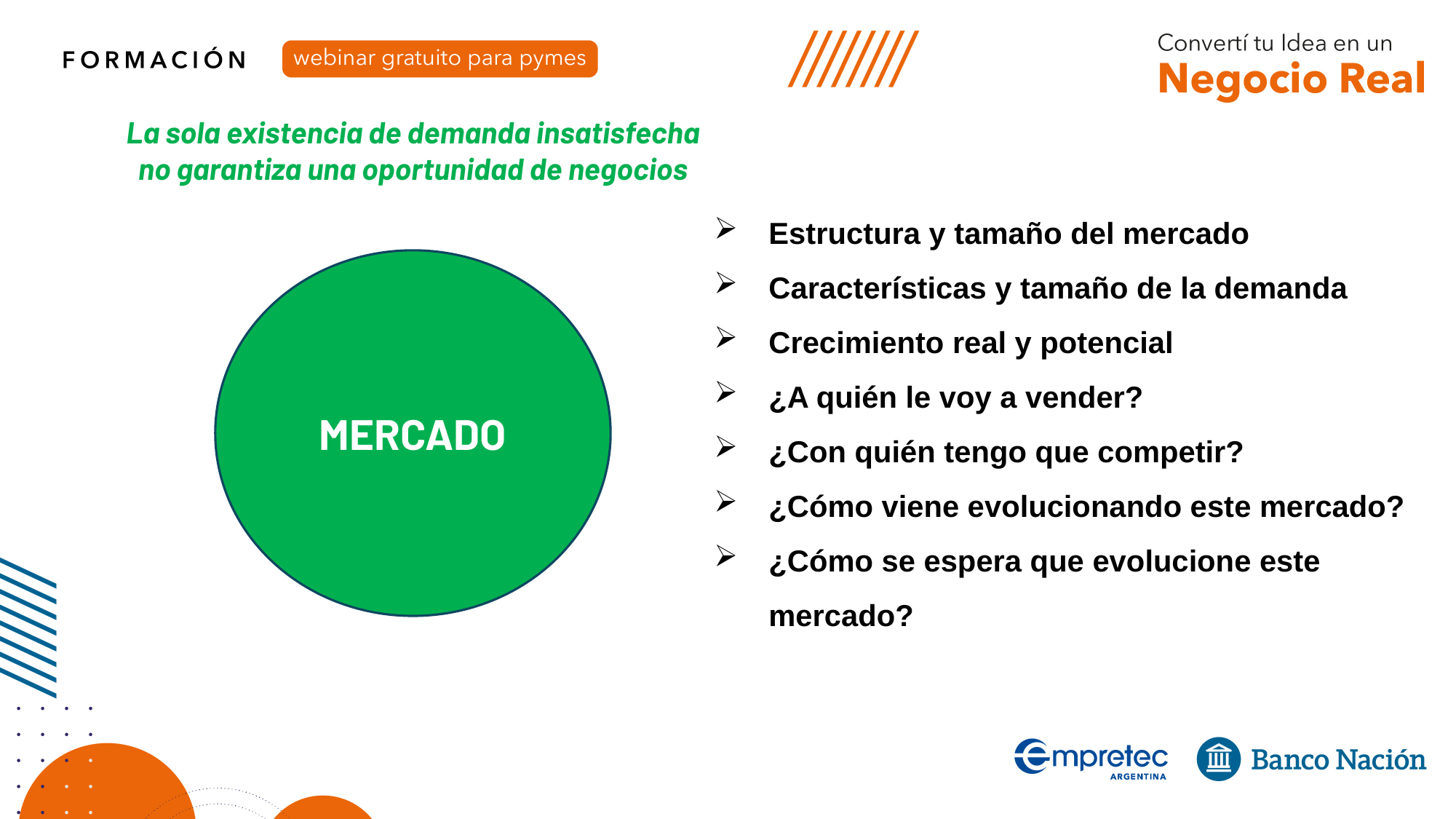

La sola existencia de demanda insatisfecha no garantiza una oportunidad de negocios
Estructura y tamaño del mercado
Características y tamaño de la demanda
Crecimiento real y potencial
¿A quién le voy a vender?
¿Con quién tengo que competir?
¿Cómo viene evolucionando este mercado?
¿Cómo se espera que evolucione este mercado?

MERCADO